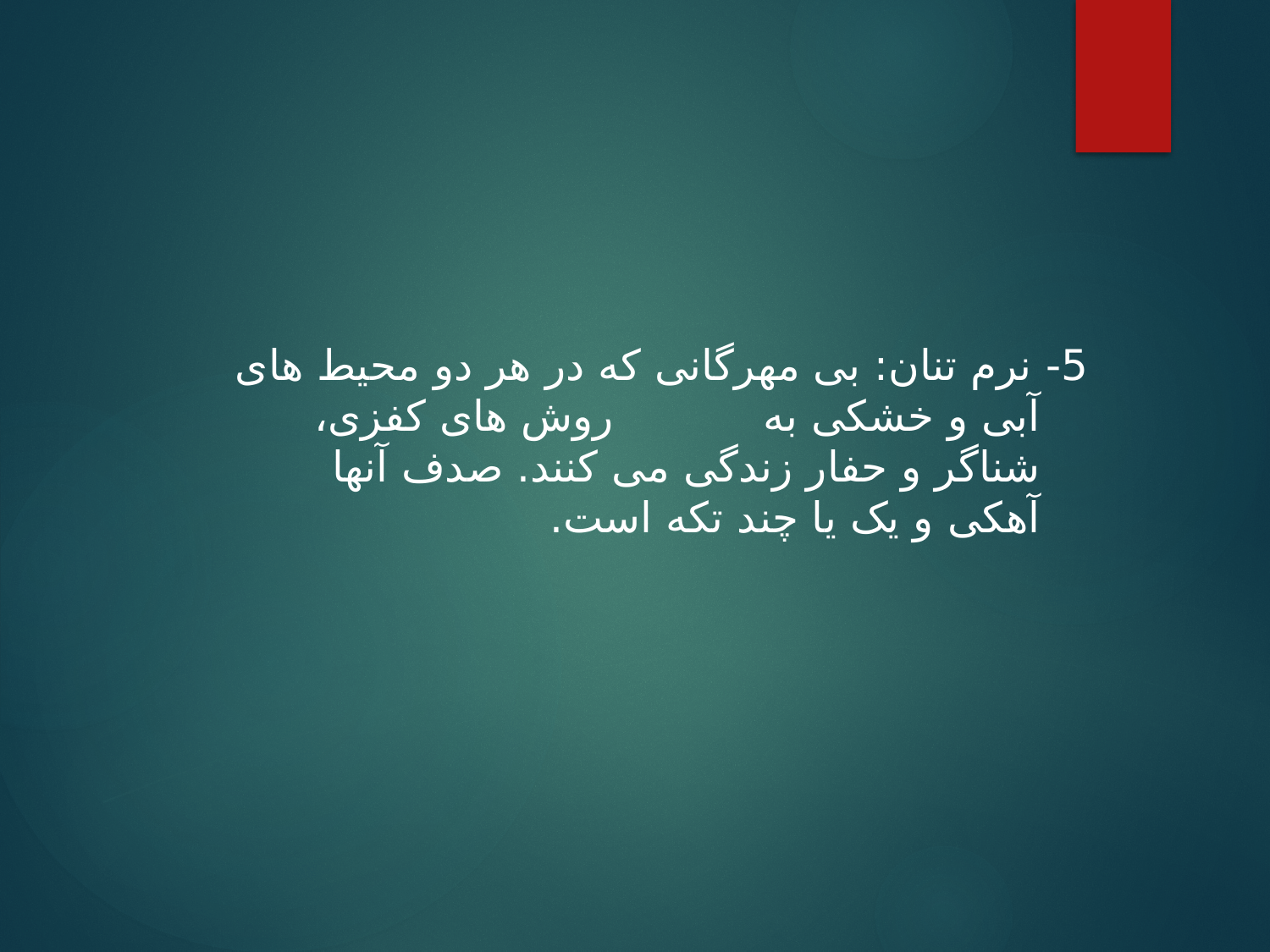

5- نرم تنان: بی مهرگانی که در هر دو محیط های آبی و خشکی به           روش های کفزی، شناگر و حفار زندگی می کنند. صدف آنها آهکی و یک یا چند تکه است.